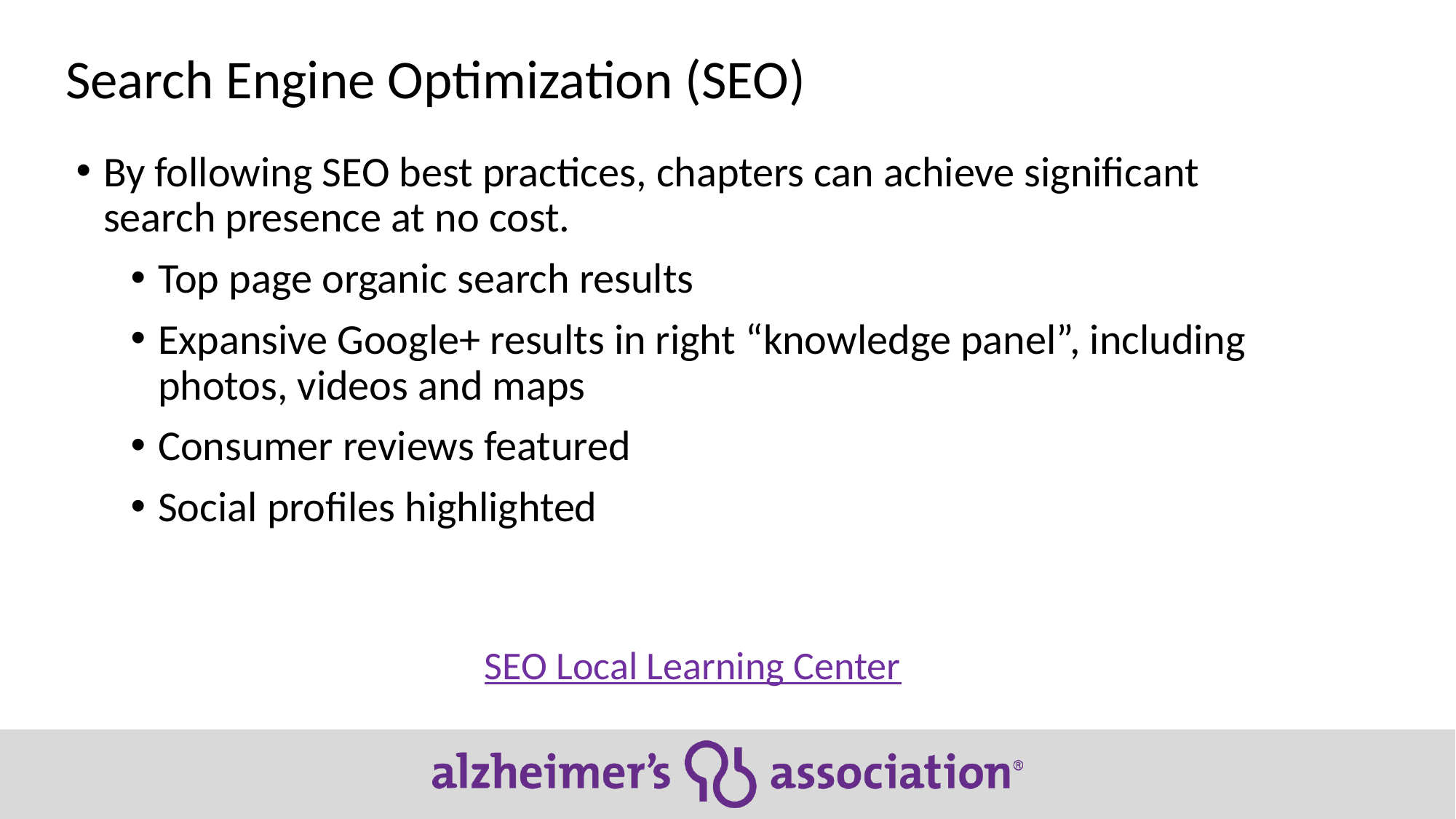

# Search Engine Optimization (SEO)
By following SEO best practices, chapters can achieve significant search presence at no cost.
Top page organic search results
Expansive Google+ results in right “knowledge panel”, including photos, videos and maps
Consumer reviews featured
Social profiles highlighted
SEO Local Learning Center